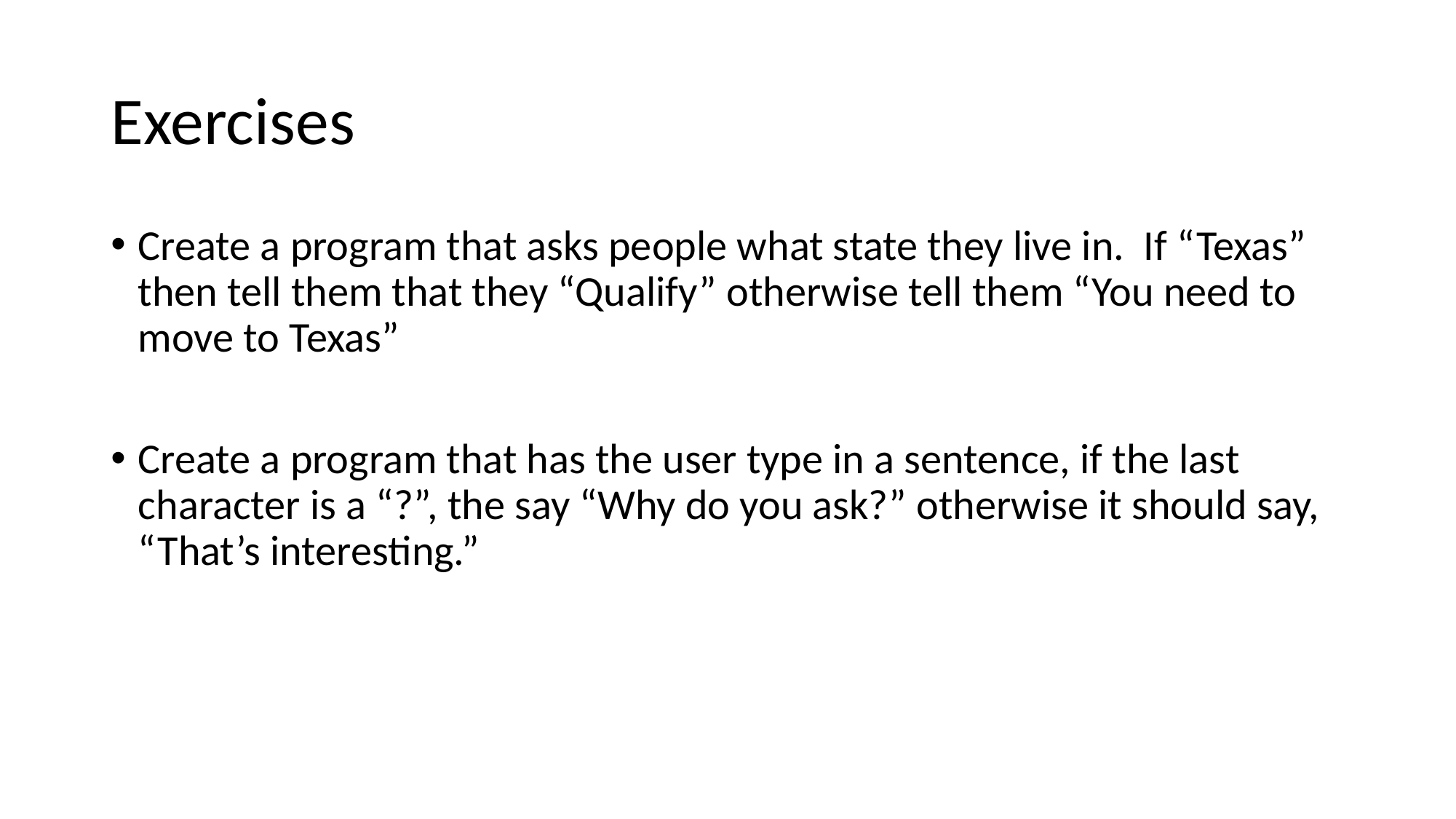

# Exercises
Create a program that asks people what state they live in.  If “Texas” then tell them that they “Qualify” otherwise tell them “You need to move to Texas”

Create a program that has the user type in a sentence, if the last character is a “?”, the say “Why do you ask?” otherwise it should say, “That’s interesting.”